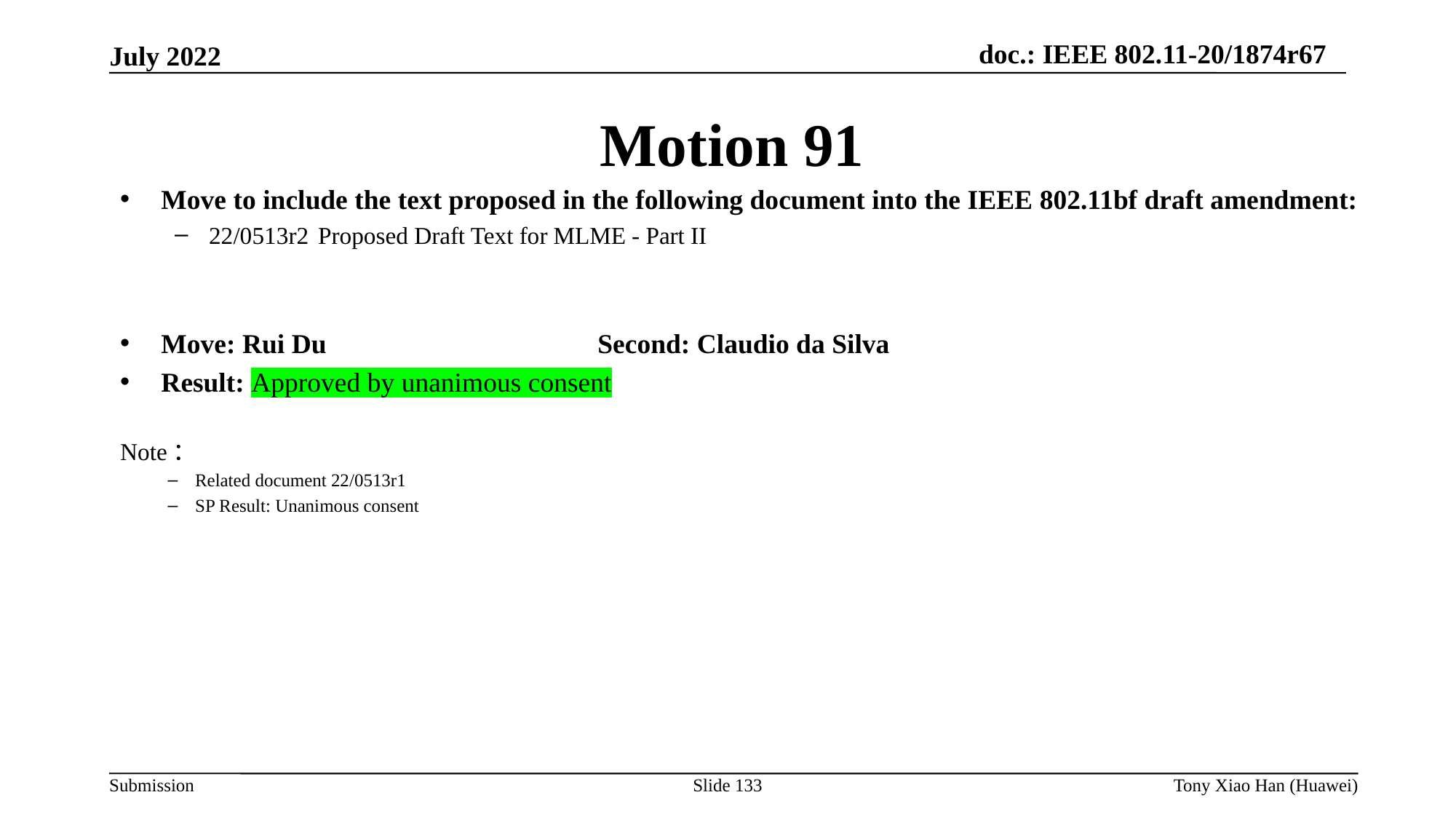

Motion 91

Move to include the text proposed in the following document into the IEEE 802.11bf draft amendment:
22/0513r2 	Proposed Draft Text for MLME - Part II

Move: Rui Du 			Second: Claudio da Silva
Result: Approved by unanimous consent

Note：
Related document 22/0513r1
SP Result: Unanimous consent